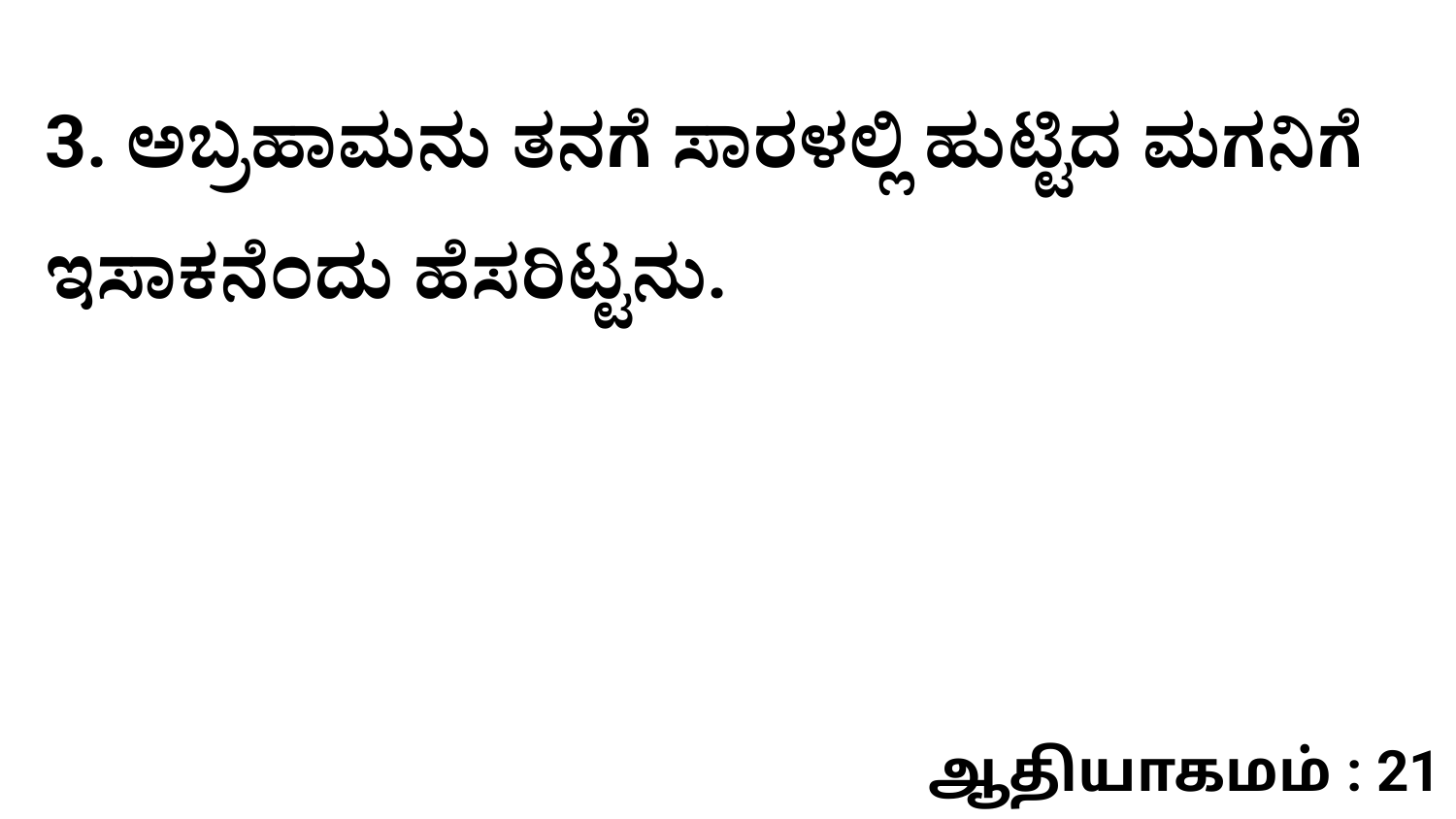

3. ಅಬ್ರಹಾಮನು ತನಗೆ ಸಾರಳಲ್ಲಿ ಹುಟ್ಟಿದ ಮಗನಿಗೆ ಇಸಾಕನೆಂದು ಹೆಸರಿಟ್ಟನು.
ஆதியாகமம் : 21